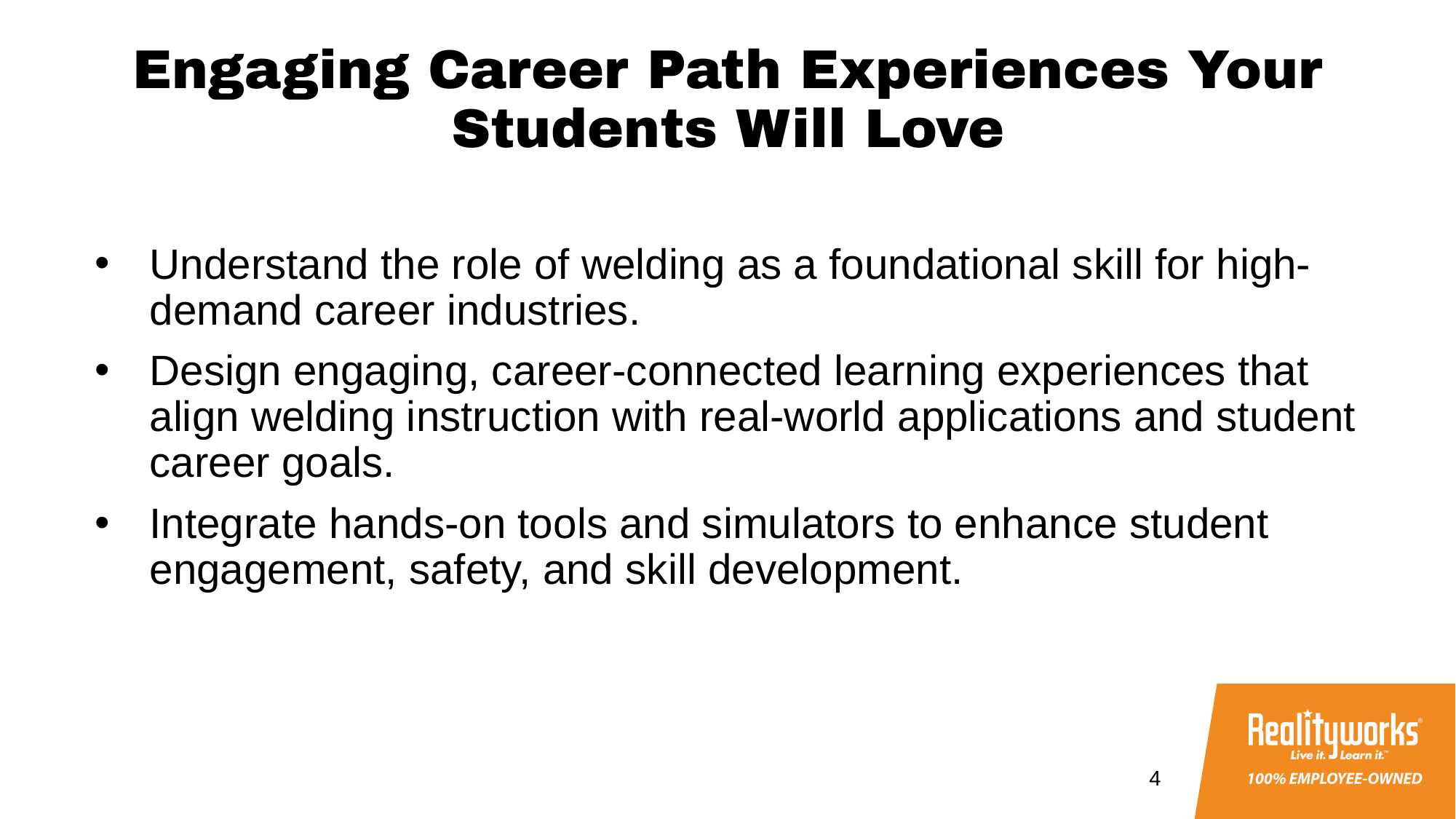

# Engaging Career Path Experiences Your Students Will Love
Understand the role of welding as a foundational skill for high-demand career industries.
Design engaging, career-connected learning experiences that align welding instruction with real-world applications and student career goals.
Integrate hands-on tools and simulators to enhance student engagement, safety, and skill development.
4